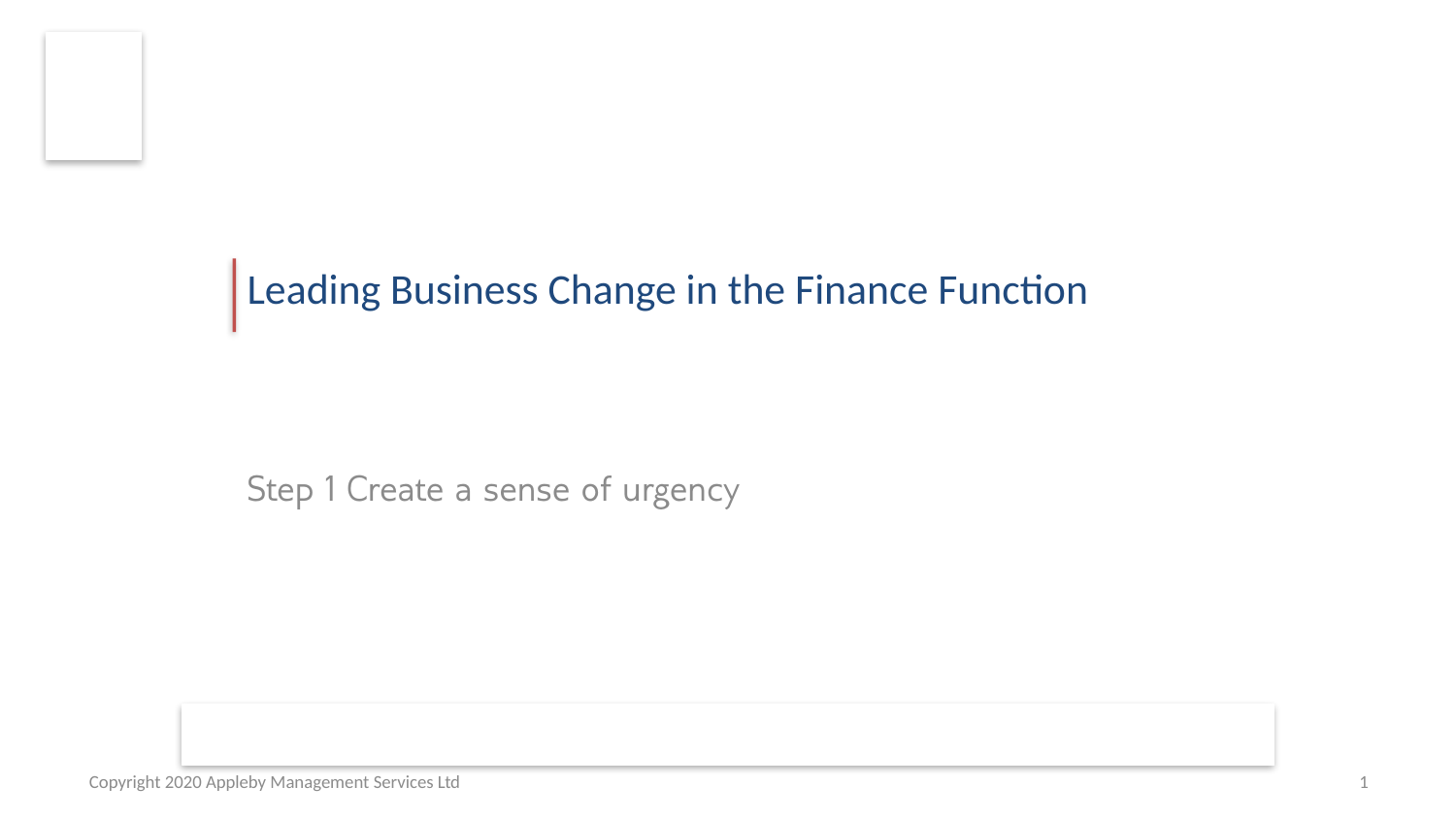

# Leading Business Change in the Finance Function
Step 1 Create a sense of urgency

Copyright 2020 Appleby Management Services Ltd
1